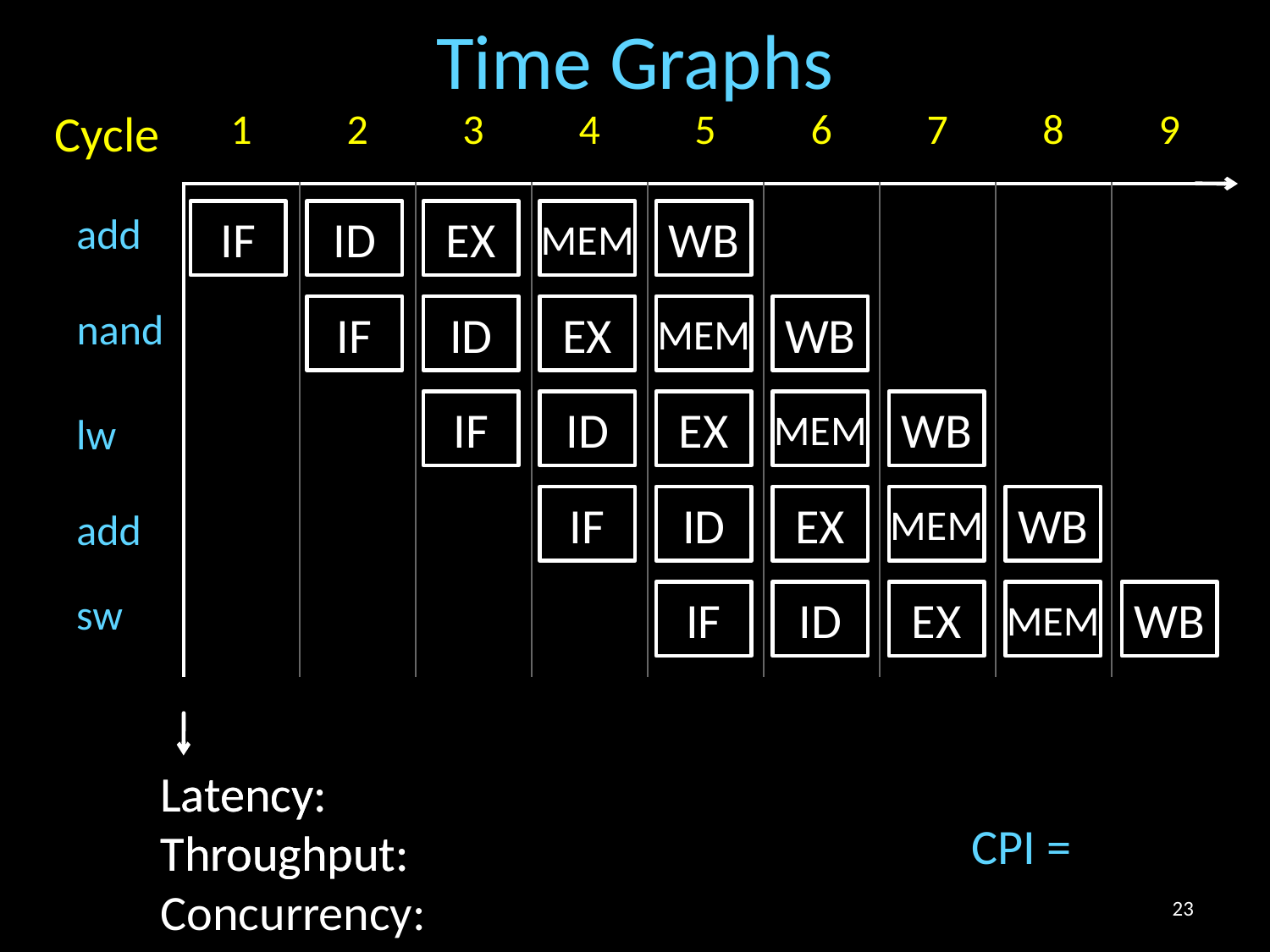

# Time Graphs
|  | 1 | 2 | 3 | 4 | 5 | 6 | 7 | 8 | 9 |
| --- | --- | --- | --- | --- | --- | --- | --- | --- | --- |
|  |  |  |  |  |  |  |  |  |  |
|  |  |  |  |  |  |  |  |  |  |
|  |  |  |  |  |  |  |  |  |  |
|  |  |  |  |  |  |  |  |  |  |
|  |  |  |  |  |  |  |  |  |  |
Cycle
add
IF
ID
EX
MEM
WB
nand
IF
ID
EX
MEM
WB
IF
ID
EX
MEM
WB
lw
IF
ID
EX
MEM
WB
add
sw
IF
ID
EX
MEM
WB
Latency:
Throughput:
Latency:
Throughput:
Concurrency:
CPI =
23